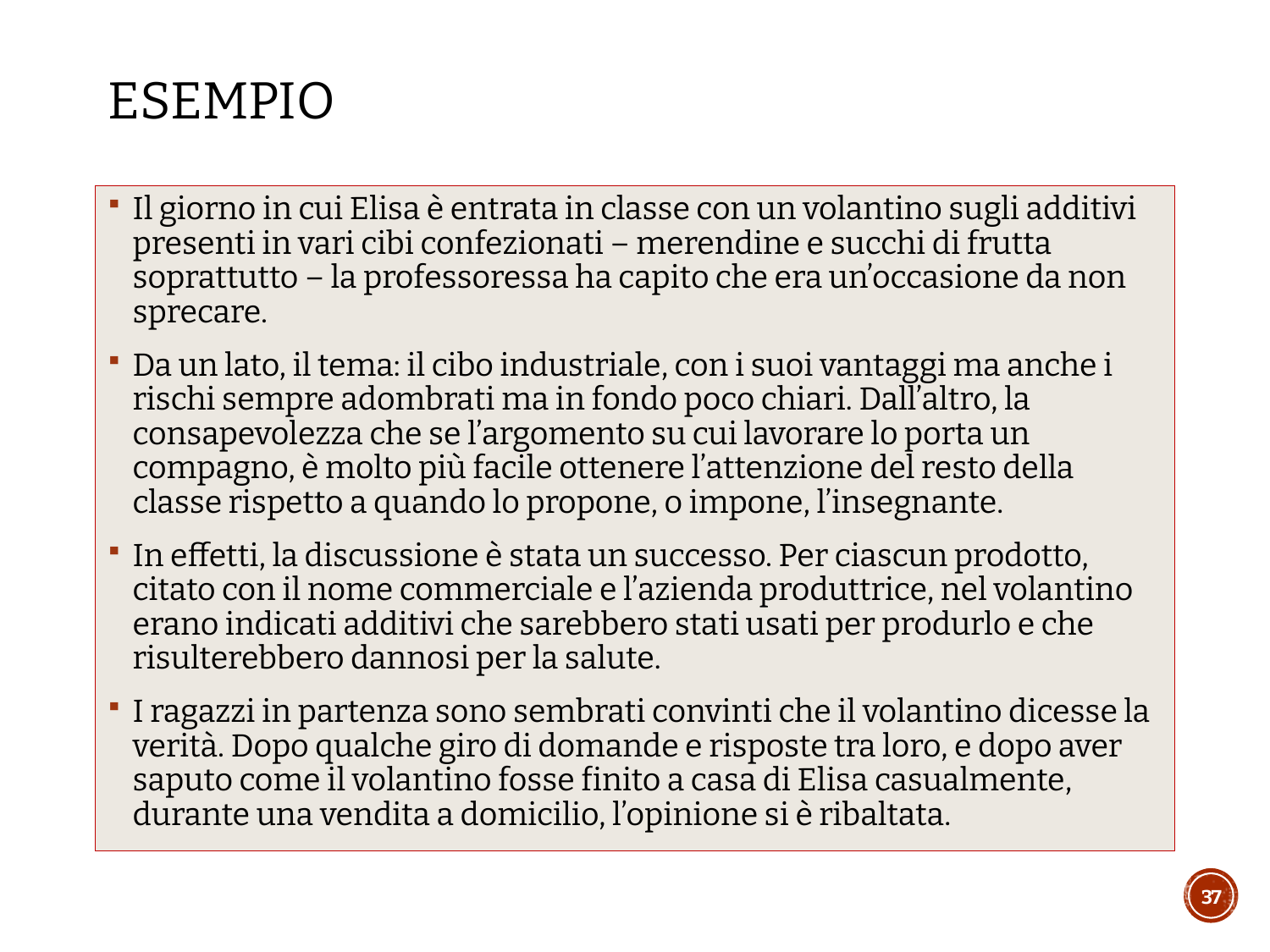

# esempio
Il giorno in cui Elisa è entrata in classe con un volantino sugli additivi presenti in vari cibi confezionati – merendine e succhi di frutta soprattutto – la professoressa ha capito che era un’occasione da non sprecare.
Da un lato, il tema: il cibo industriale, con i suoi vantaggi ma anche i rischi sempre adombrati ma in fondo poco chiari. Dall’altro, la consapevolezza che se l’argomento su cui lavorare lo porta un compagno, è molto più facile ottenere l’attenzione del resto della classe rispetto a quando lo propone, o impone, l’insegnante.
In effetti, la discussione è stata un successo. Per ciascun prodotto, citato con il nome commerciale e l’azienda produttrice, nel volantino erano indicati additivi che sarebbero stati usati per produrlo e che risulterebbero dannosi per la salute.
I ragazzi in partenza sono sembrati convinti che il volantino dicesse la verità. Dopo qualche giro di domande e risposte tra loro, e dopo aver saputo come il volantino fosse finito a casa di Elisa casualmente, durante una vendita a domicilio, l’opinione si è ribaltata.
37